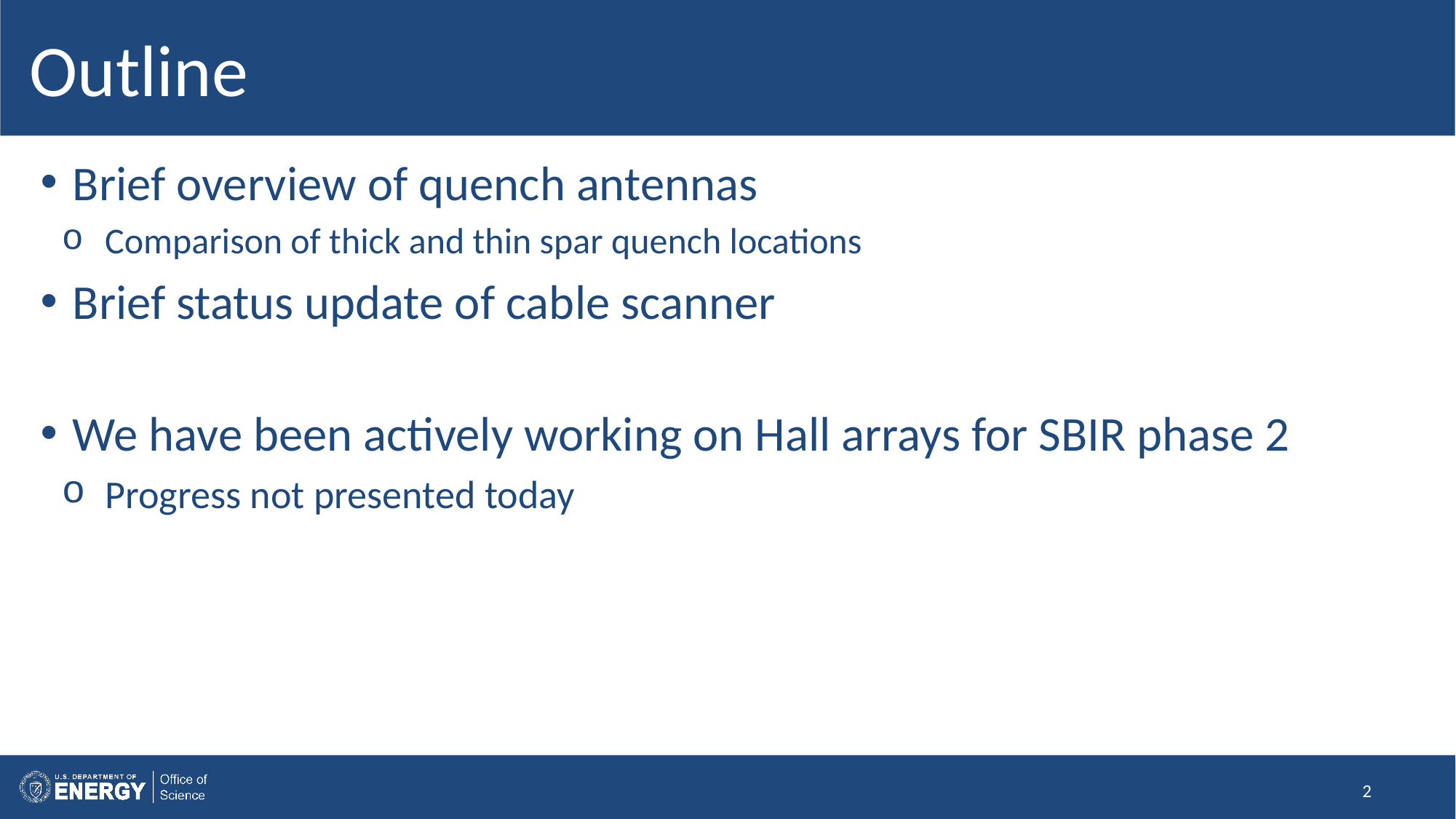

# Outline
Brief overview of quench antennas
Comparison of thick and thin spar quench locations
Brief status update of cable scanner

We have been actively working on Hall arrays for SBIR phase 2
Progress not presented today
2